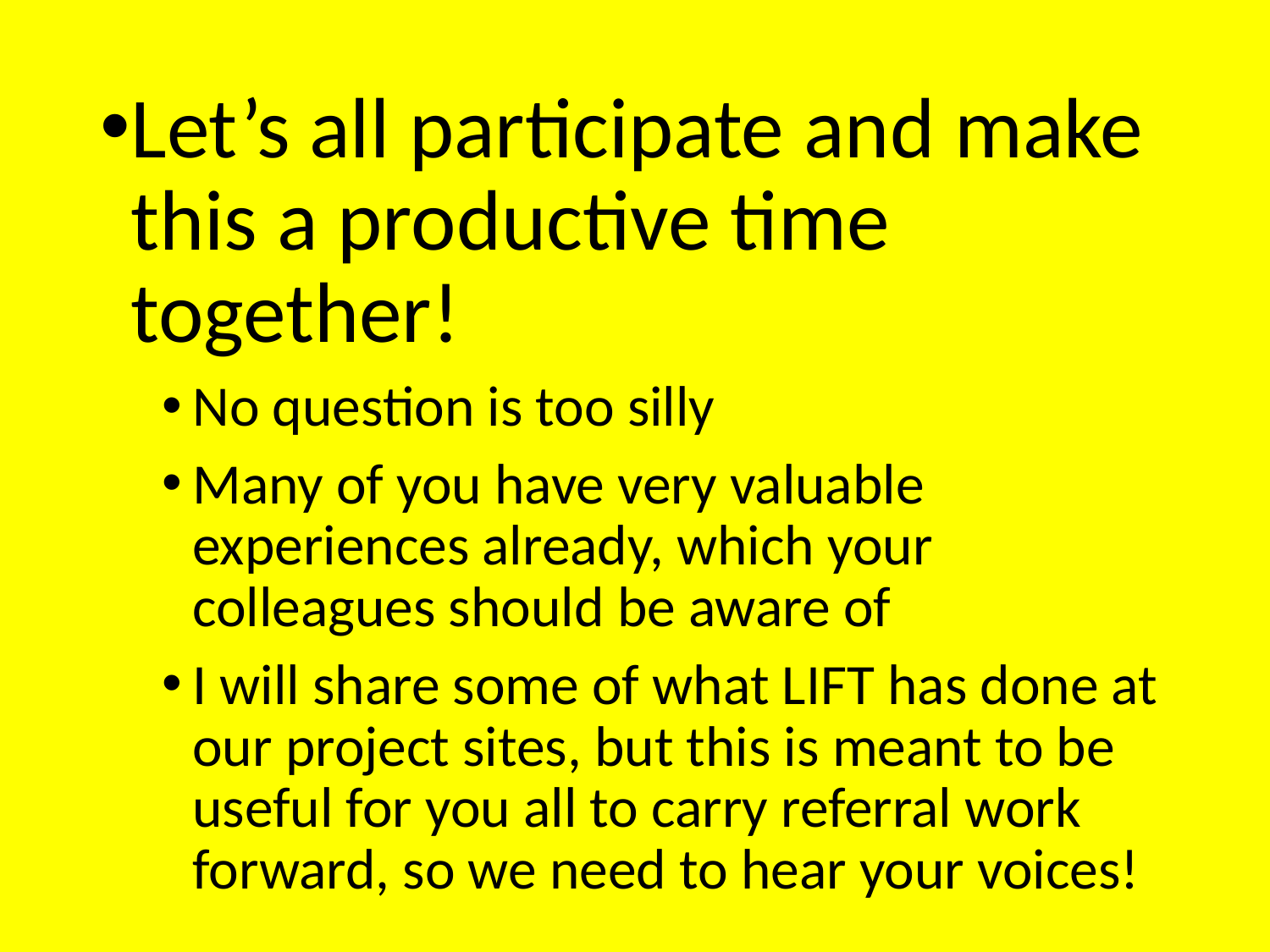

Let’s all participate and make this a productive time together!
No question is too silly
Many of you have very valuable experiences already, which your colleagues should be aware of
I will share some of what LIFT has done at our project sites, but this is meant to be useful for you all to carry referral work forward, so we need to hear your voices!